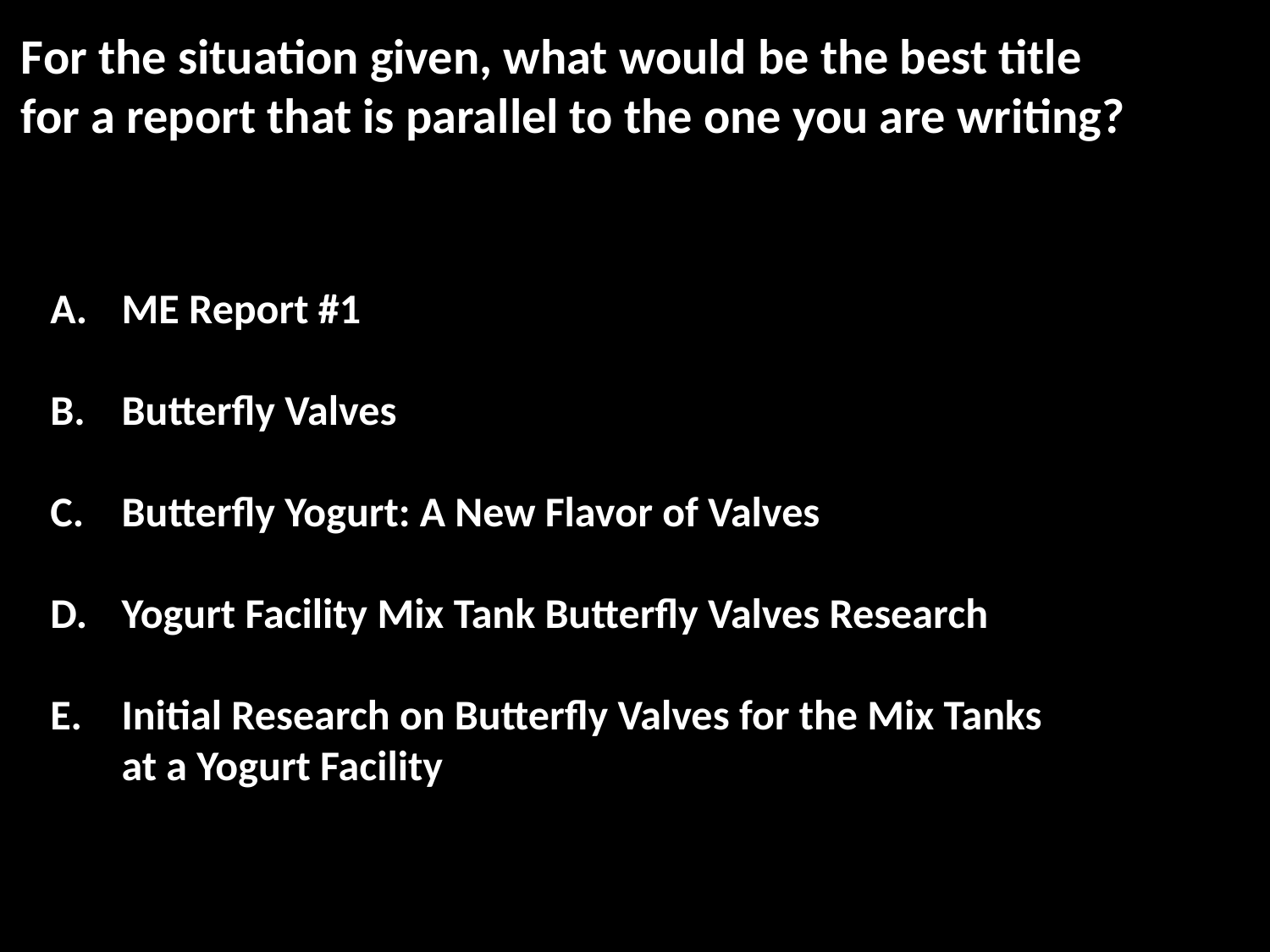

For the situation given, what would be the best title
for a report that is parallel to the one you are writing?
ME Report #1
Butterfly Valves
Butterfly Yogurt: A New Flavor of Valves
Yogurt Facility Mix Tank Butterfly Valves Research
Initial Research on Butterfly Valves for the Mix Tanks
at a Yogurt Facility